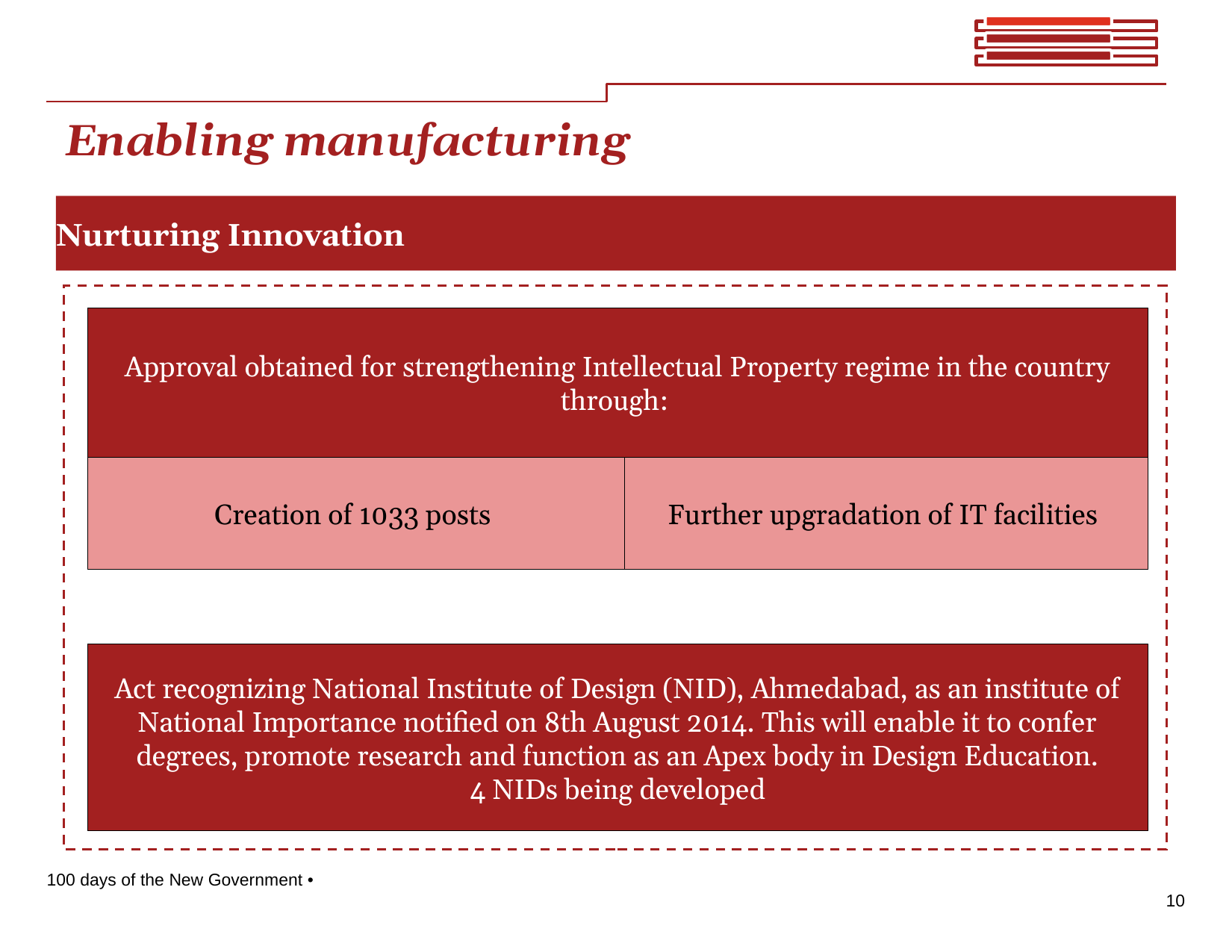

–
# Enabling manufacturing
Nurturing Innovation

Approval obtained for strengthening Intellectual Property regime in the country through:
Creation of 1033 posts
Further upgradation of IT facilities
Act recognizing National Institute of Design (NID), Ahmedabad, as an institute of National Importance notified on 8th August 2014. This will enable it to confer degrees, promote research and function as an Apex body in Design Education.
4 NIDs being developed
100 days of the New Government •
10